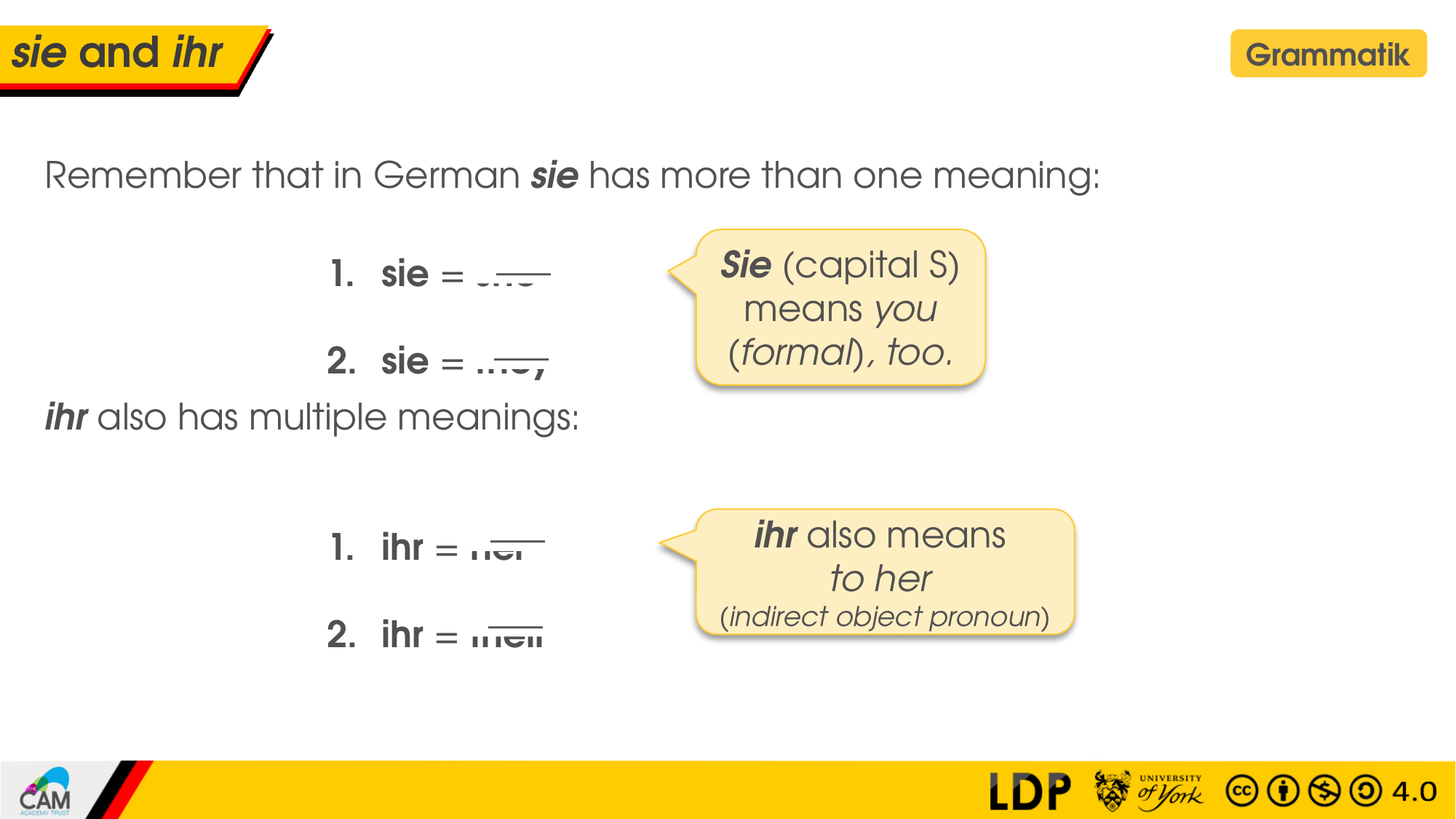

# sie and ihr
Grammatik
Remember that in German sie has more than one meaning:
sie = she
sie = they
___
Sie (capital S) means you (formal), too.
___
ihr also has multiple meanings:
ihr = her
ihr = their
___
ihr also means
to her
(indirect object pronoun)
___